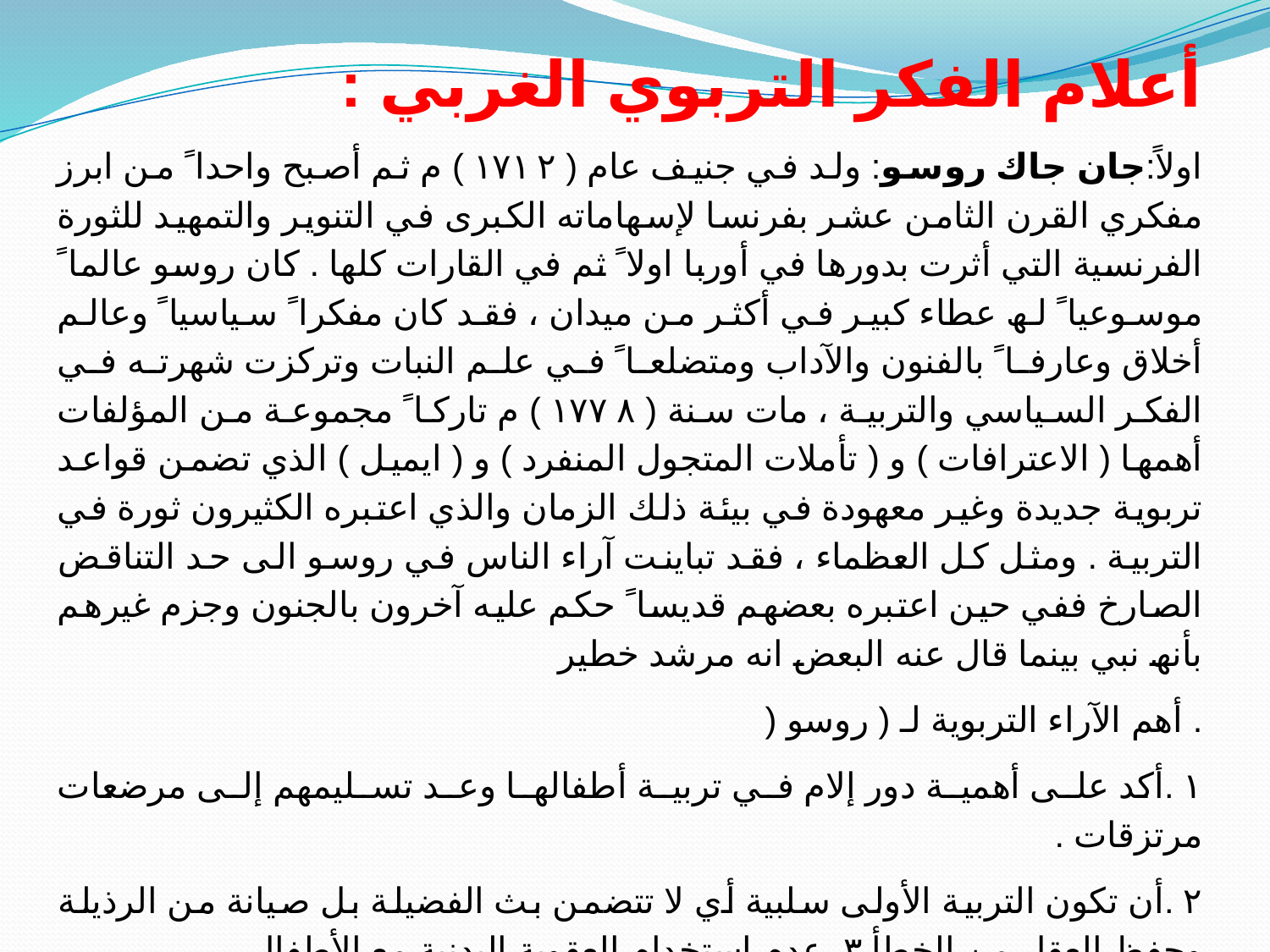

أعلام الفكر التربوي الغربي :
اولاً:جان جاك روسو: ولد في جنیف عام ( ١٧١٢ ) م ثم أصبح واحدا ً من ابرز مفكري القرن الثامن عشر بفرنسا لإسھاماته الكبرى في التنویر والتمھید للثورة الفرنسیة التي أثرت بدورھا في أوربا اولا ً ثم في القارات كلھا . كان روسو عالما ً موسوعیا ً لھ عطاء كبیر في أكثر من میدان ، فقد كان مفكرا ً سیاسیا ً وعالم أخلاق وعارفا ً بالفنون والآداب ومتضلعا ً في علم النبات وتركزت شھرته في الفكر السیاسي والتربیة ، مات سنة ( ١٧٧٨ ) م تاركا ً مجموعة من المؤلفات أھمھا ( الاعترافات ) و ( تأملات المتجول المنفرد ) و ( ایمیل ) الذي تضمن قواعد تربویة جدیدة وغیر معھودة في بیئة ذلك الزمان والذي اعتبره الكثیرون ثورة في التربیة . ومثل كل العظماء ، فقد تباینت آراء الناس في روسو الى حد التناقض الصارخ ففي حین اعتبره بعضھم قدیسا ً حكم علیه آخرون بالجنون وجزم غیرھم بأنھ نبي بینما قال عنه البعض انه مرشد خطیر
. أهم الآراء التربوية لـ ( روسو (
١ .أكد على أھمیة دور إلام في تربیة أطفالھا وعد تسلیمھم إلى مرضعات مرتزقات .
٢ .أن تكون التربیة الأولى سلبیة أي لا تتضمن بث الفضیلة بل صیانة من الرذیلة وحفظ العقل من الخطأ ٣ .عدم استخدام العقوبة البدنیة مع الأطفال .
٤ .عدم إكثار المعلم من استعمال الطریقة الإخباریة بل ینبغي إن یكون الطفل معلم نفسه